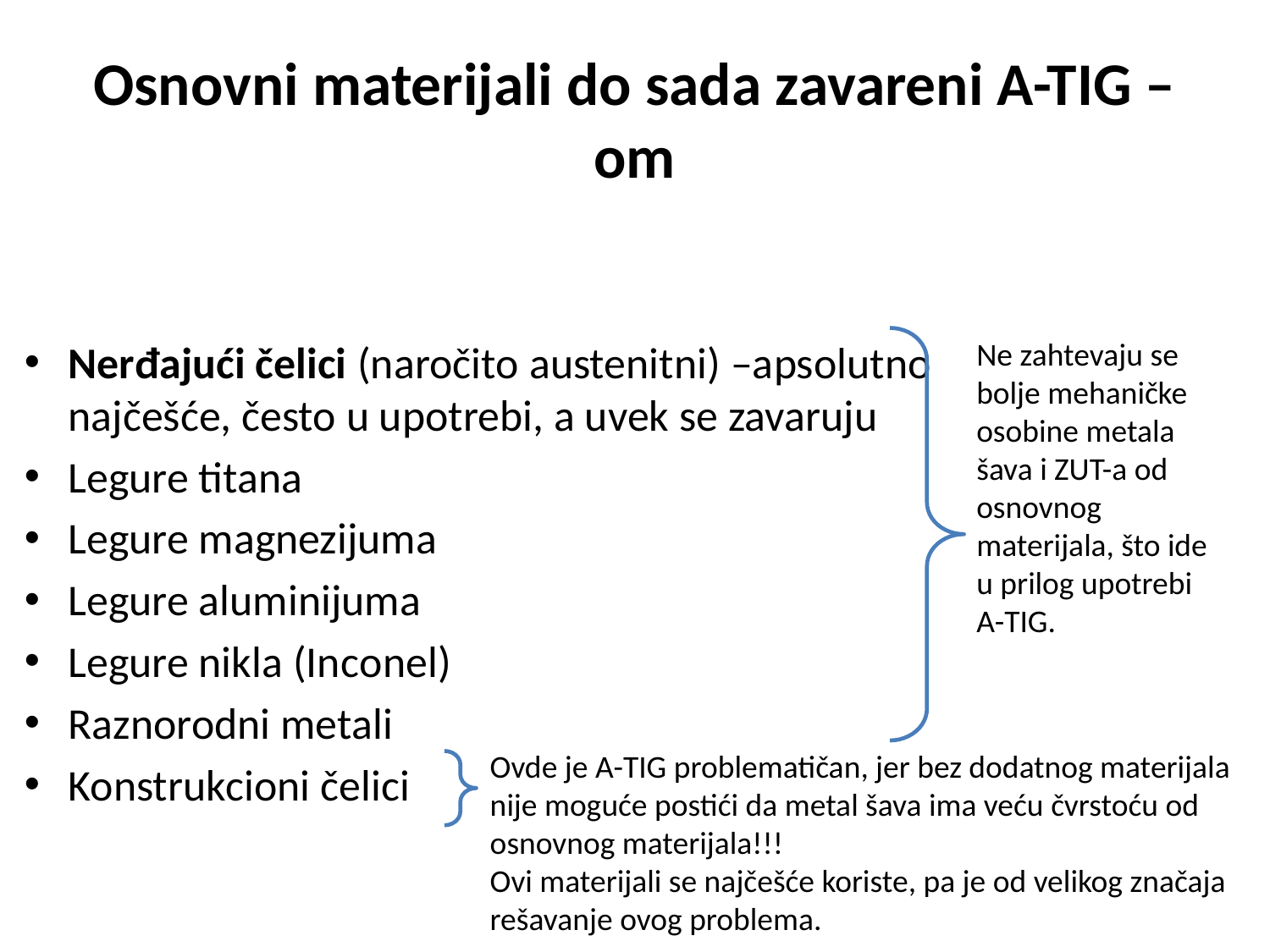

# Osnovni materijali do sada zavareni A-TIG –om

Ne zahtevaju se bolje mehaničke osobine metala šava i ZUT-a od osnovnog materijala, što ide u prilog upotrebi A-TIG.
Nerđajući čelici (naročito austenitni) –apsolutno najčešće, često u upotrebi, a uvek se zavaruju
Legure titana
Legure magnezijuma
Legure aluminijuma
Legure nikla (Inconel)
Raznorodni metali
Konstrukcioni čelici
Ovde je A-TIG problematičan, jer bez dodatnog materijala nije moguće postići da metal šava ima veću čvrstoću od osnovnog materijala!!!
Ovi materijali se najčešće koriste, pa je od velikog značaja rešavanje ovog problema.